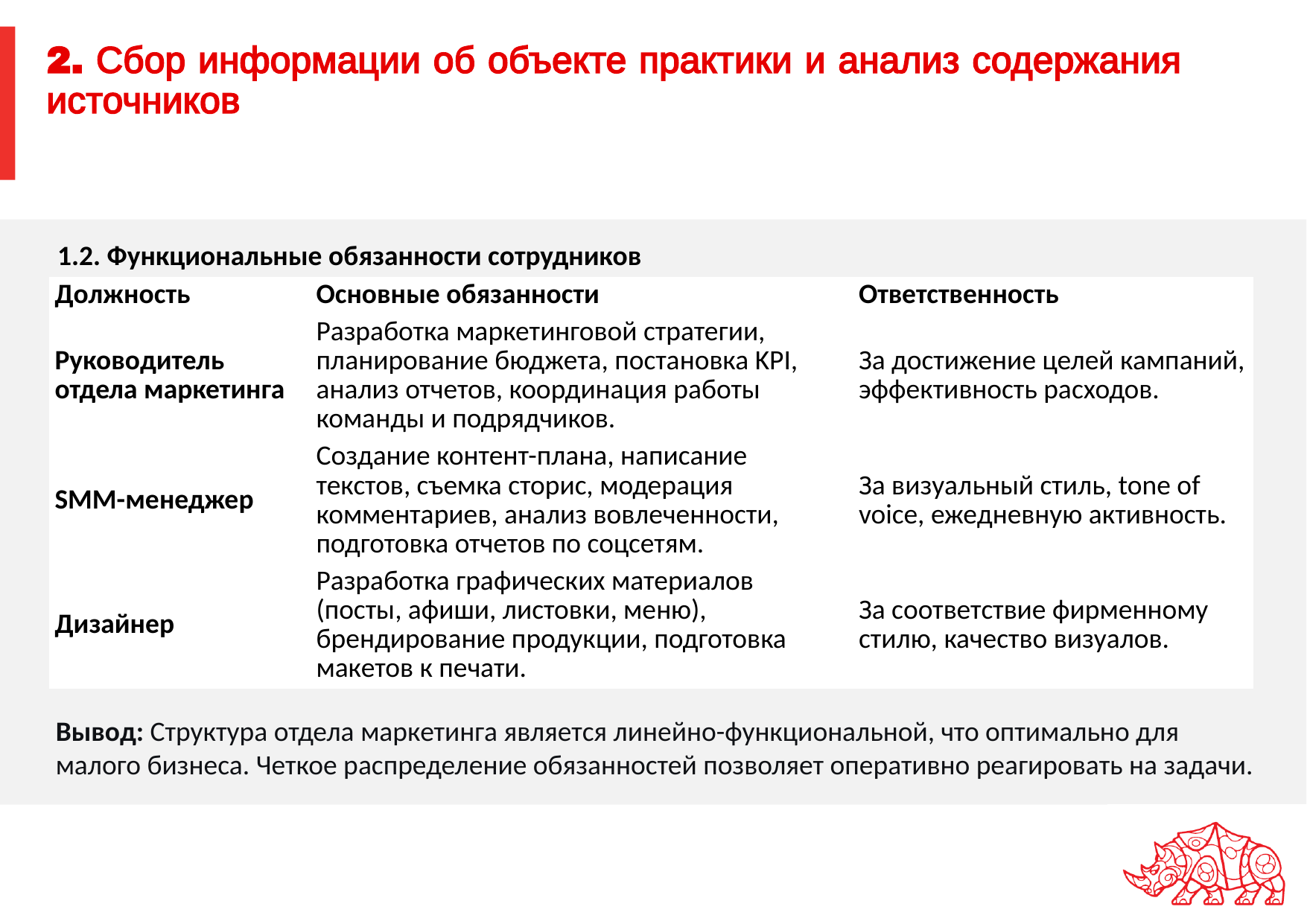

# 2. Сбор информации об объекте практики и анализ содержания источников
1.2. Функциональные обязанности сотрудников
| Должность | Основные обязанности | Ответственность |
| --- | --- | --- |
| Руководитель отдела маркетинга | Разработка маркетинговой стратегии, планирование бюджета, постановка KPI, анализ отчетов, координация работы команды и подрядчиков. | За достижение целей кампаний, эффективность расходов. |
| SMM-менеджер | Создание контент-плана, написание текстов, съемка сторис, модерация комментариев, анализ вовлеченности, подготовка отчетов по соцсетям. | За визуальный стиль, tone of voice, ежедневную активность. |
| Дизайнер | Разработка графических материалов (посты, афиши, листовки, меню), брендирование продукции, подготовка макетов к печати. | За соответствие фирменному стилю, качество визуалов. |
Вывод: Структура отдела маркетинга является линейно-функциональной, что оптимально для малого бизнеса. Четкое распределение обязанностей позволяет оперативно реагировать на задачи.